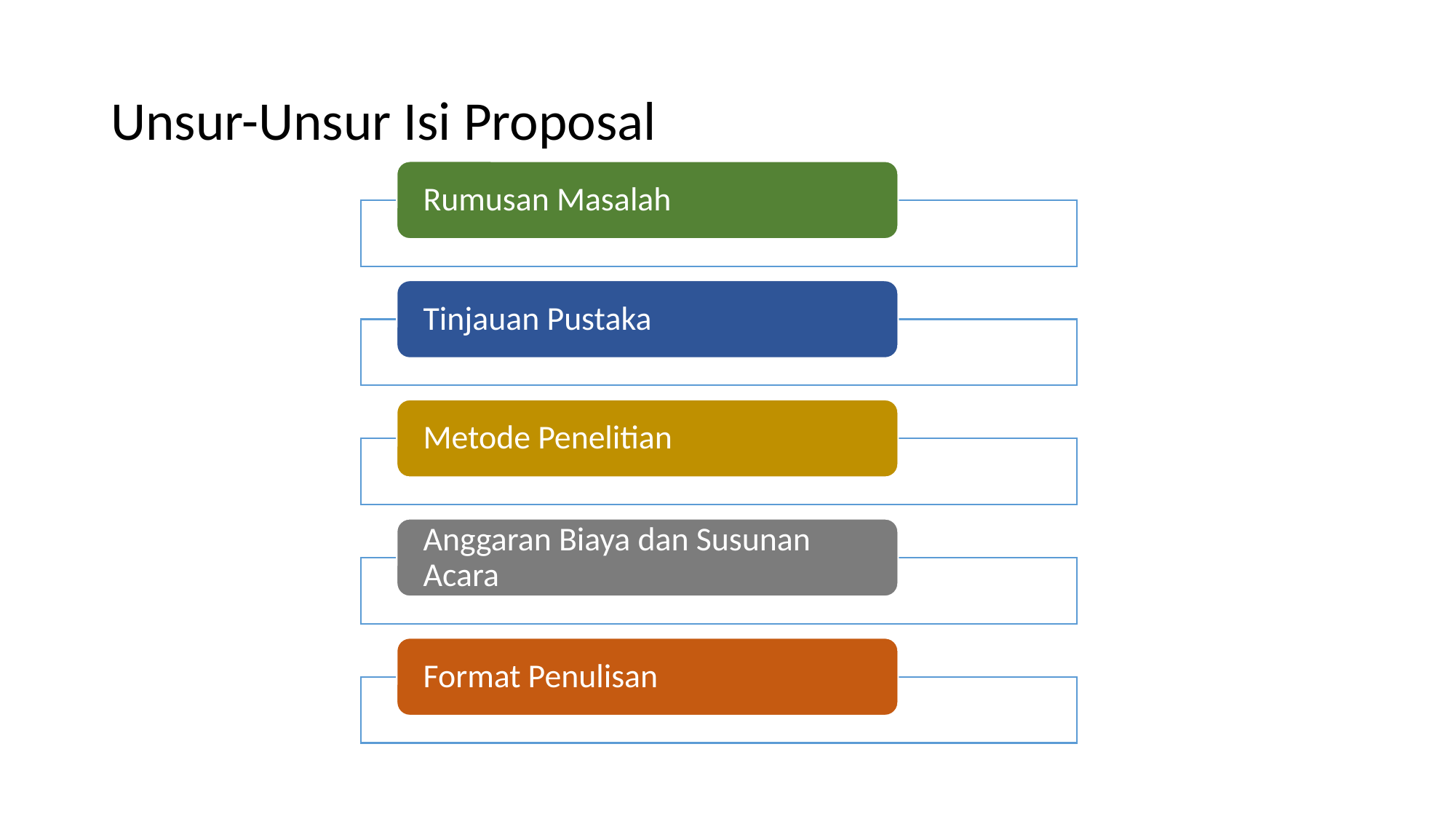

# Unsur-Unsur Isi Proposal
Rumusan Masalah
Tinjauan Pustaka
Metode Penelitian
Anggaran Biaya dan Susunan Acara
Format Penulisan